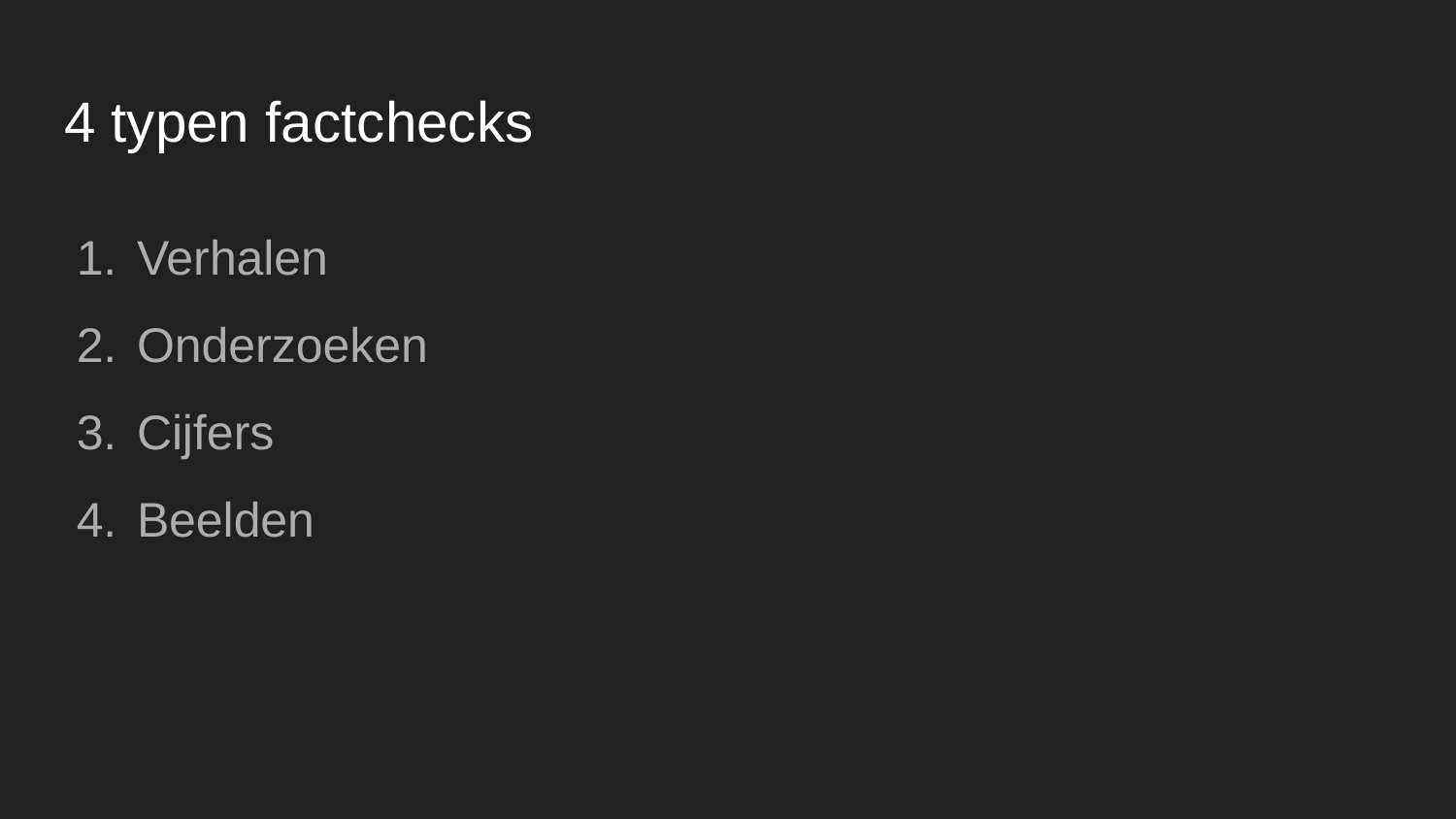

# 4 typen factchecks
Verhalen
Onderzoeken
Cijfers
Beelden